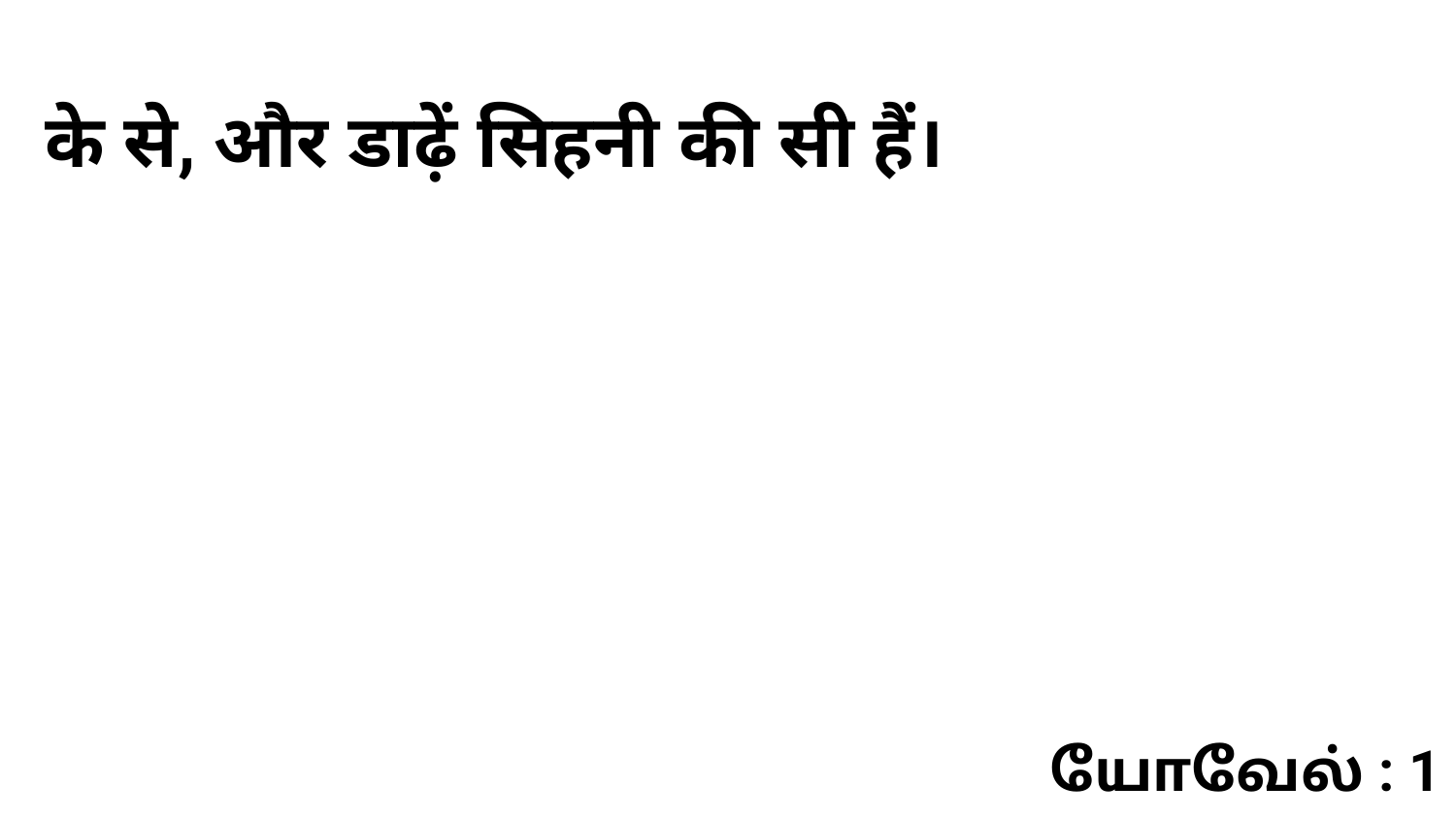

के से, और डाढ़ें सिहनी की सी हैं।
யோவேல் : 1